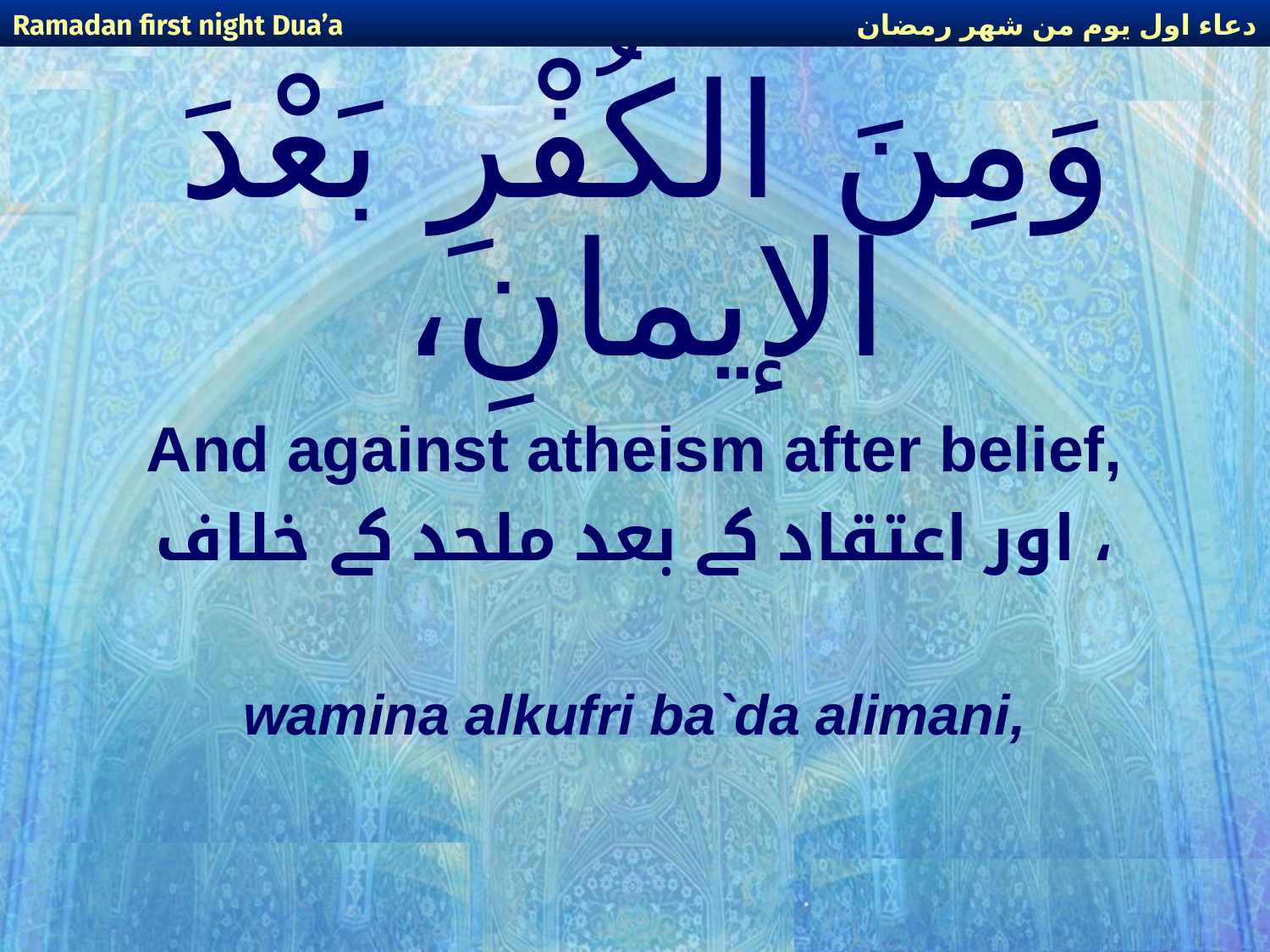

دعاء اول يوم من شهر رمضان
Ramadan first night Dua’a
# وَمِنَ الكُفْرِ بَعْدَ الإيمانِ،
And against atheism after belief,
اور اعتقاد کے بعد ملحد کے خلاف ،

wamina alkufri ba`da alimani,